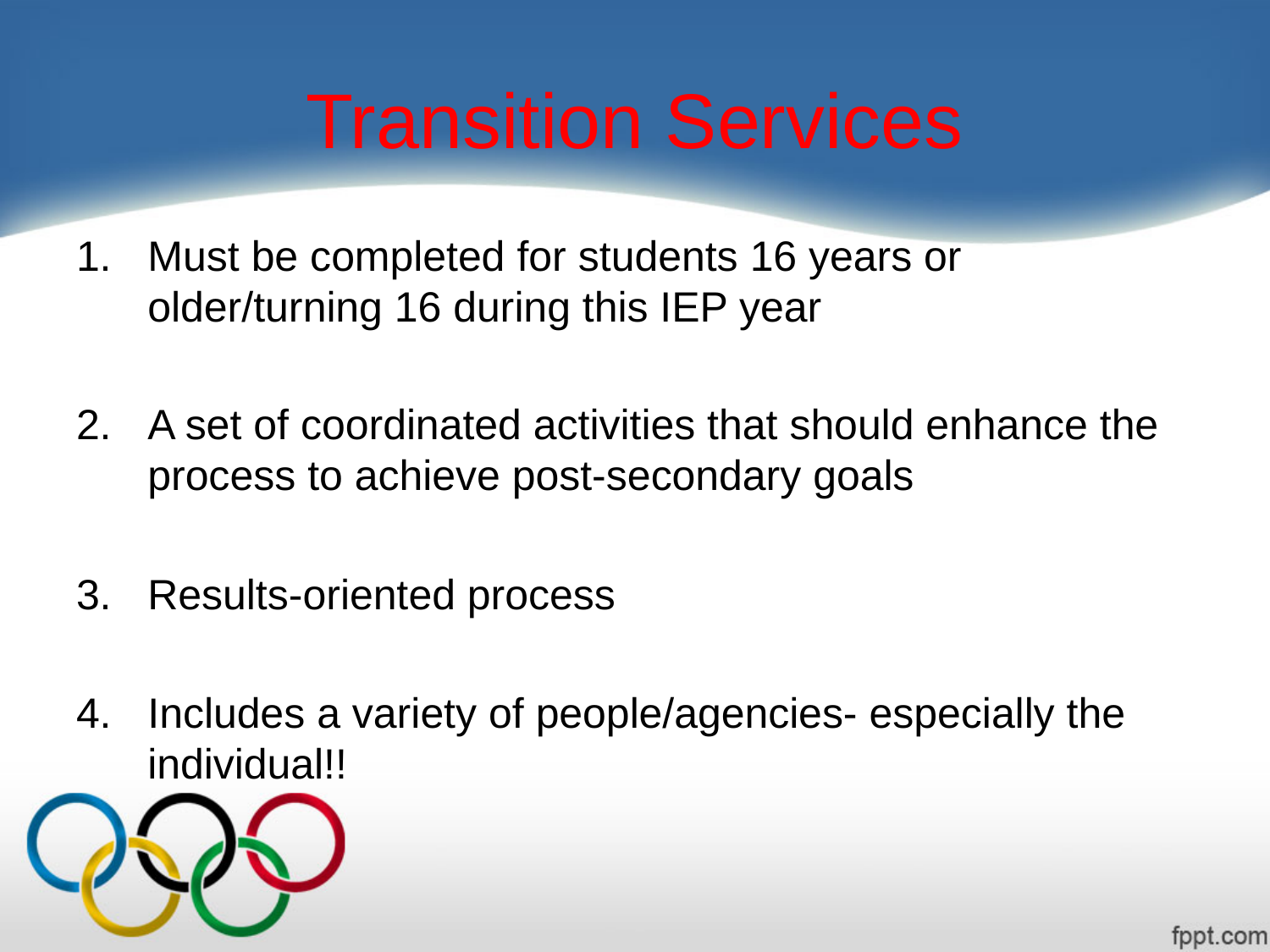

# Transition Services
Must be completed for students 16 years or older/turning 16 during this IEP year

A set of coordinated activities that should enhance the process to achieve post-secondary goals

Results-oriented process

Includes a variety of people/agencies- especially the individual!!